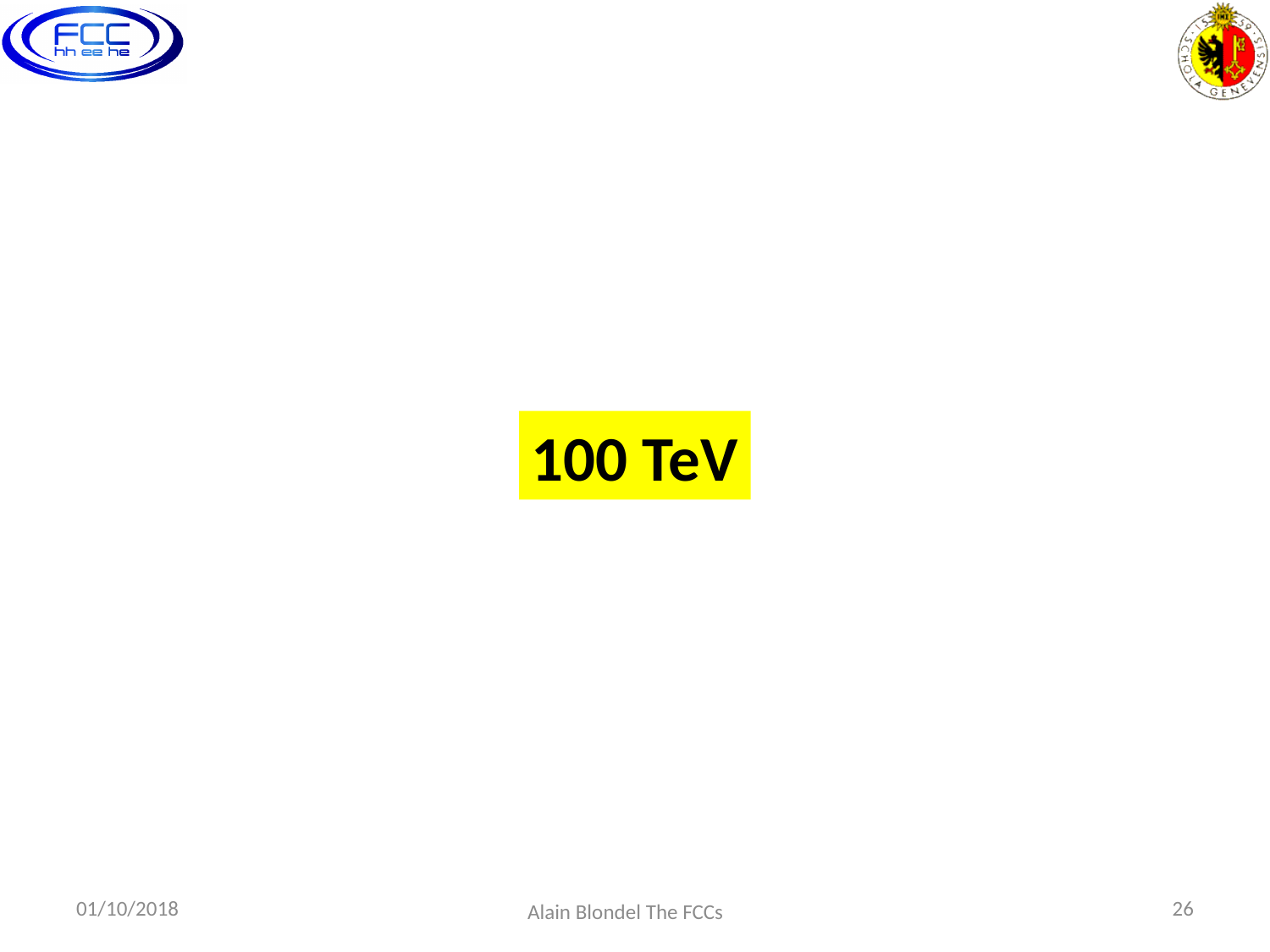

100 TeV
01/10/2018
26
Alain Blondel The FCCs